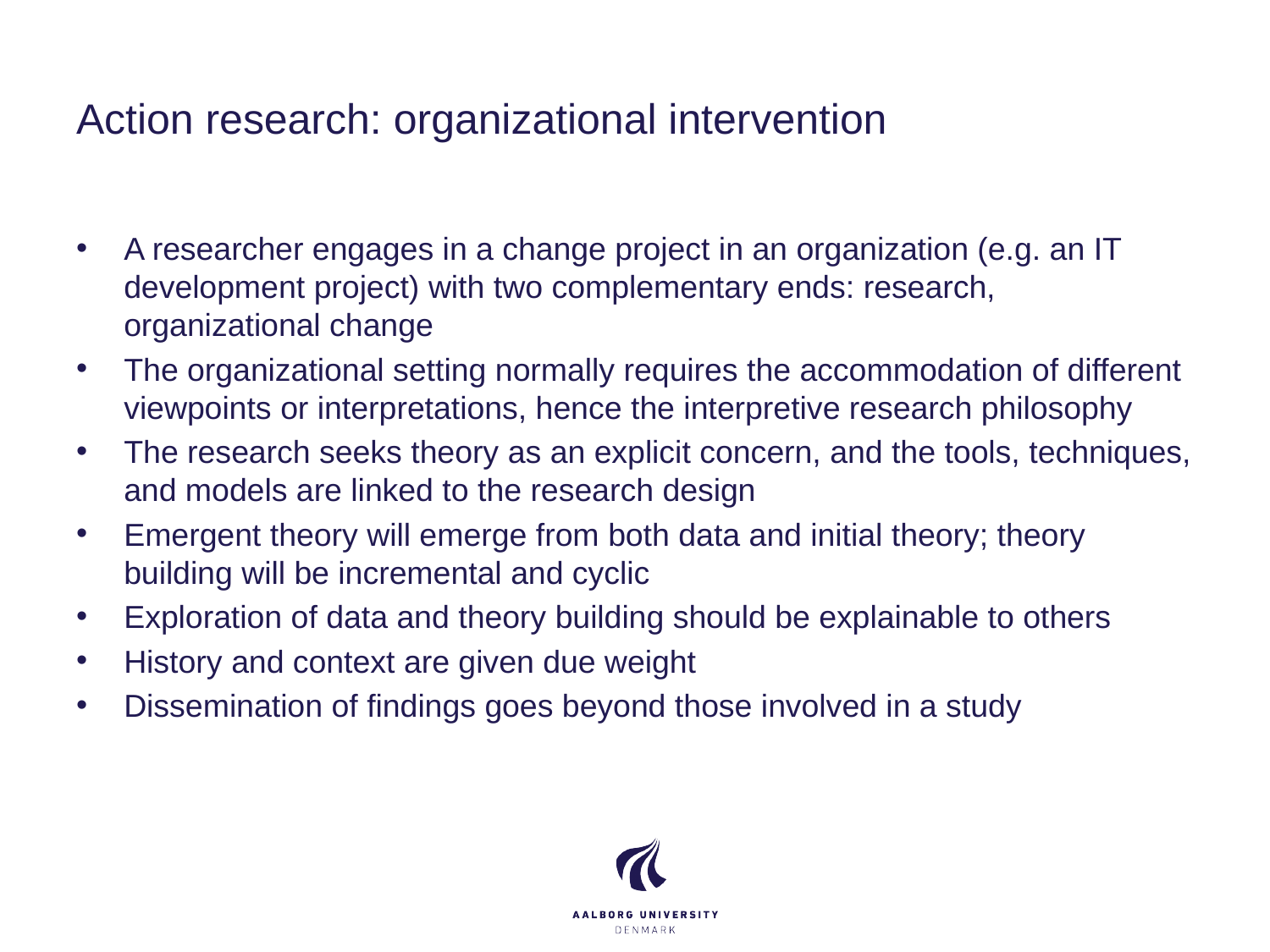

# Action research: organizational intervention
A researcher engages in a change project in an organization (e.g. an IT development project) with two complementary ends: research, organizational change
The organizational setting normally requires the accommodation of different viewpoints or interpretations, hence the interpretive research philosophy
The research seeks theory as an explicit concern, and the tools, techniques, and models are linked to the research design
Emergent theory will emerge from both data and initial theory; theory building will be incremental and cyclic
Exploration of data and theory building should be explainable to others
History and context are given due weight
Dissemination of findings goes beyond those involved in a study